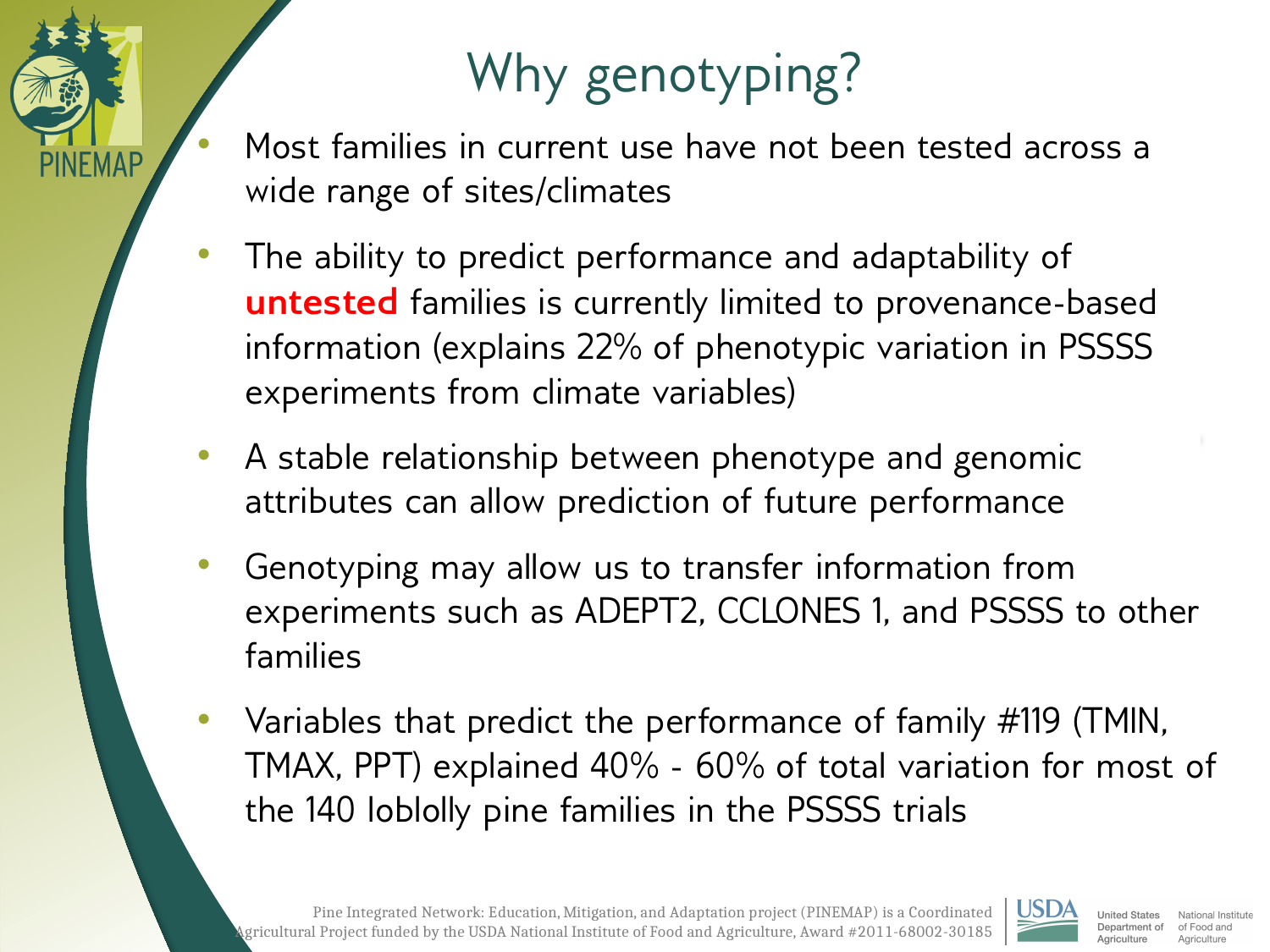

# Why genotyping?
Most families in current use have not been tested across a wide range of sites/climates
The ability to predict performance and adaptability of untested families is currently limited to provenance-based information (explains 22% of phenotypic variation in PSSSS experiments from climate variables)
A stable relationship between phenotype and genomic attributes can allow prediction of future performance
Genotyping may allow us to transfer information from experiments such as ADEPT2, CCLONES 1, and PSSSS to other families
Variables that predict the performance of family #119 (TMIN, TMAX, PPT) explained 40% - 60% of total variation for most of the 140 loblolly pine families in the PSSSS trials